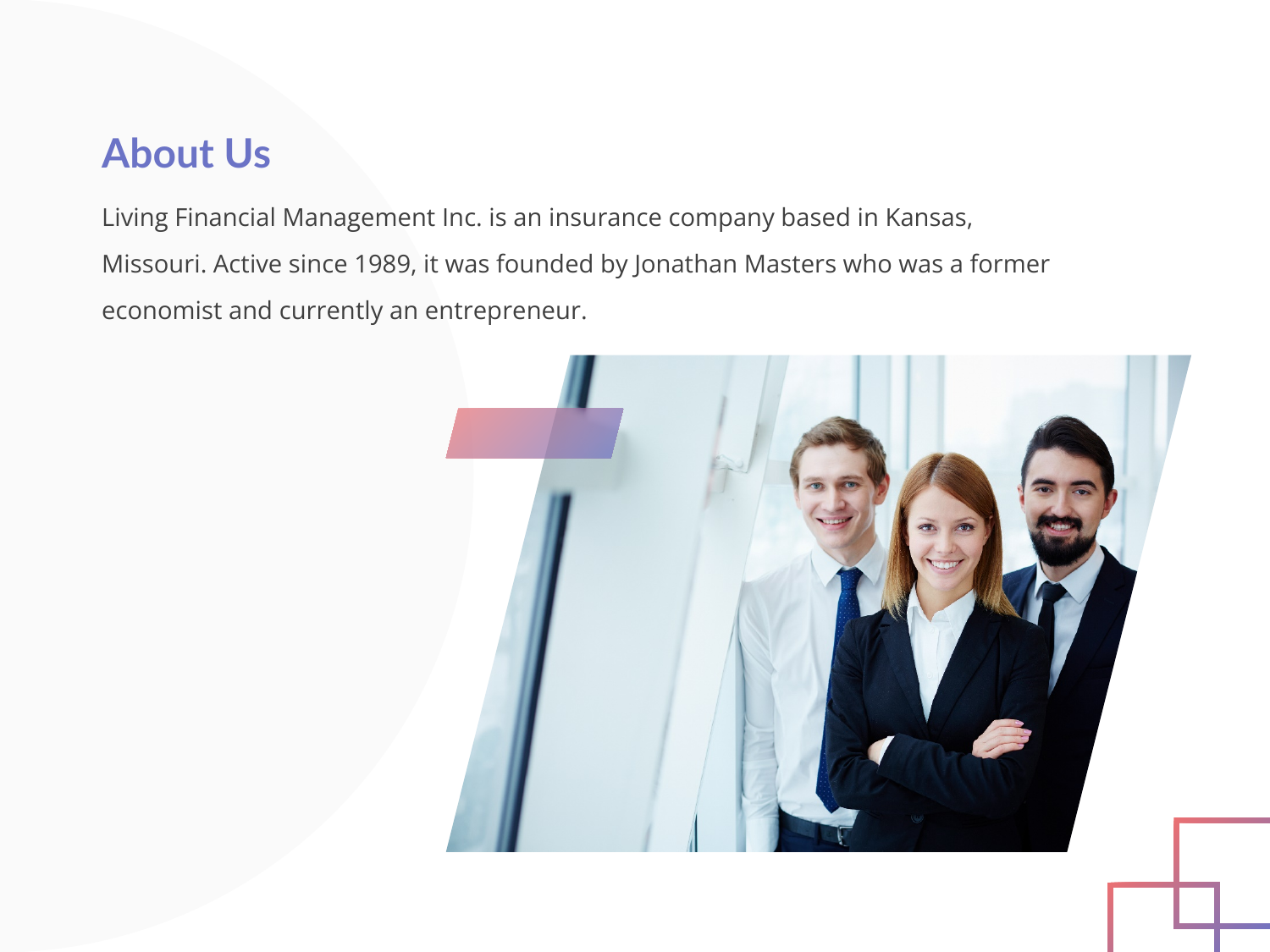

About Us
Living Financial Management Inc. is an insurance company based in Kansas, Missouri. Active since 1989, it was founded by Jonathan Masters who was a former economist and currently an entrepreneur.